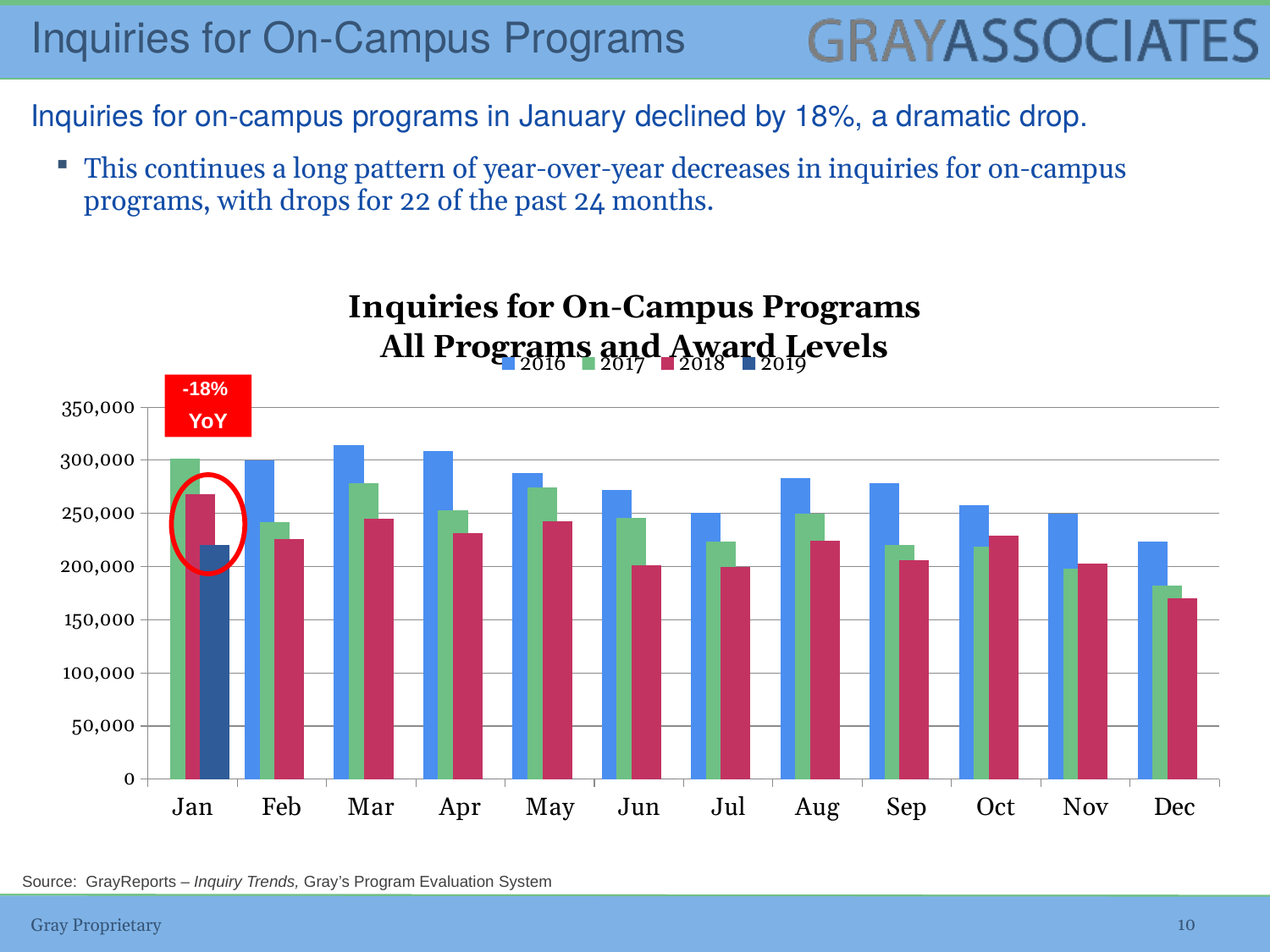

# Inquiries for On-Campus Programs
Inquiries for on-campus programs in January declined by 18%, a dramatic drop.
This continues a long pattern of year-over-year decreases in inquiries for on-campus programs, with drops for 22 of the past 24 months.

### Chart: Inquiries for On-Campus Programs
All Programs and Award Levels

| Category | 2016 | 2017 | 2018 | 2019 |
|---|---|---|---|---|
| Jan | None | 301145.0 | 268425.0 | 220308.0 |
| Feb | 299532.0 | 241729.0 | 226003.0 | 0.0 |
| Mar | 314114.0 | 278297.0 | 244725.0 | 0.0 |
| Apr | 308343.0 | 253338.0 | 231875.0 | 0.0 |
| May | 288200.0 | 274215.0 | 242577.0 | 0.0 |
| Jun | 271926.0 | 245702.0 | 201435.0 | 0.0 |
| Jul | 250547.0 | 223928.0 | 199809.0 | 0.0 |
| Aug | 283136.0 | 249822.0 | 224348.0 | 0.0 |
| Sep | 278071.0 | 220158.0 | 206312.0 | 0.0 |
| Oct | 257410.0 | 219130.0 | 229339.0 | 0.0 |
| Nov | 249971.0 | 198071.0 | 202577.0 | 0.0 |
| Dec | 223149.0 | 182381.0 | 170457.0 | 0.0 |
-18%
YoY

Source:  GrayReports – Inquiry Trends, Gray’s Program Evaluation System
Gray Proprietary
10